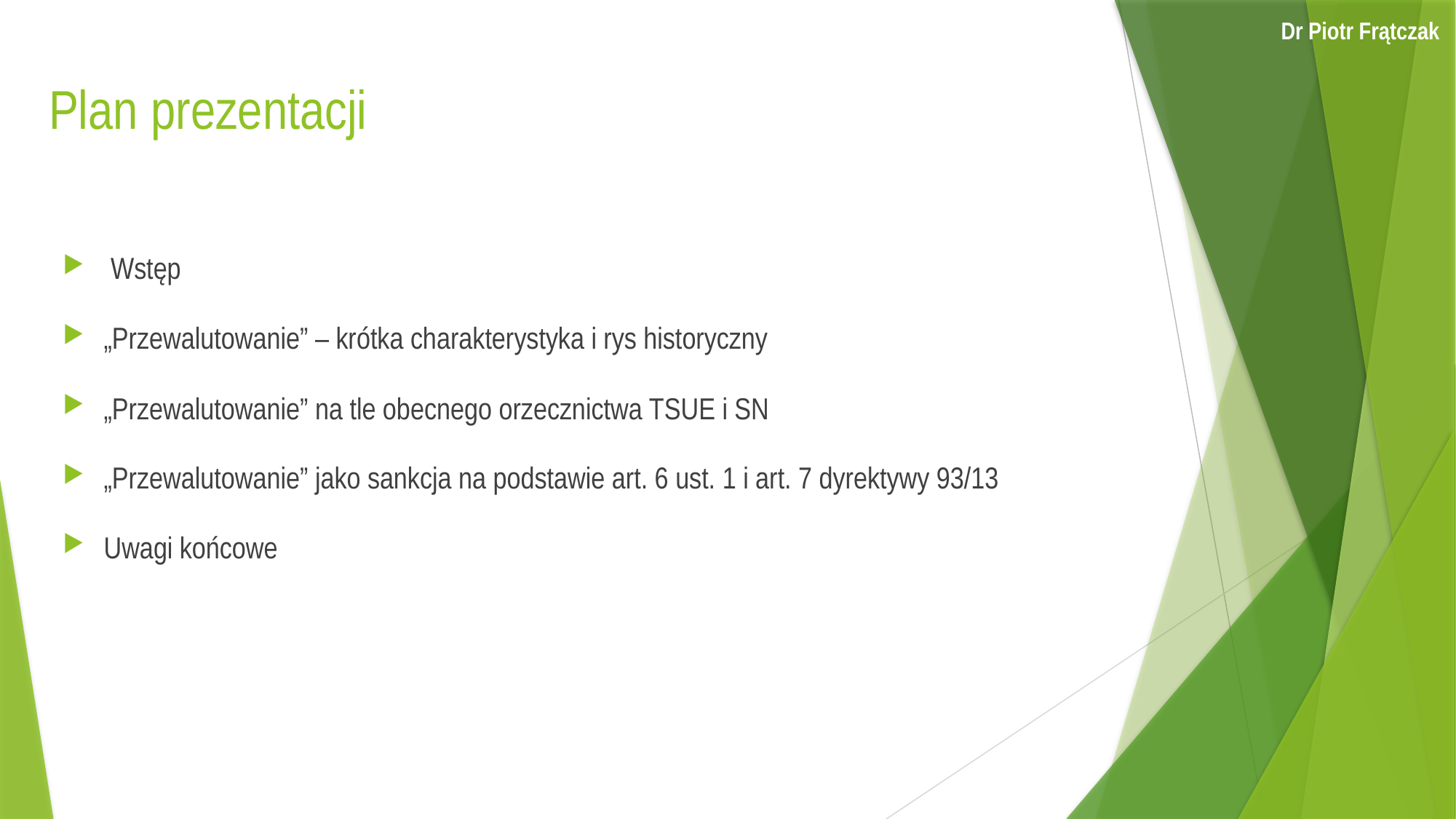

Dr Piotr Frątczak
# Plan prezentacji
 Wstęp
„Przewalutowanie” – krótka charakterystyka i rys historyczny
„Przewalutowanie” na tle obecnego orzecznictwa TSUE i SN
„Przewalutowanie” jako sankcja na podstawie art. 6 ust. 1 i art. 7 dyrektywy 93/13
Uwagi końcowe